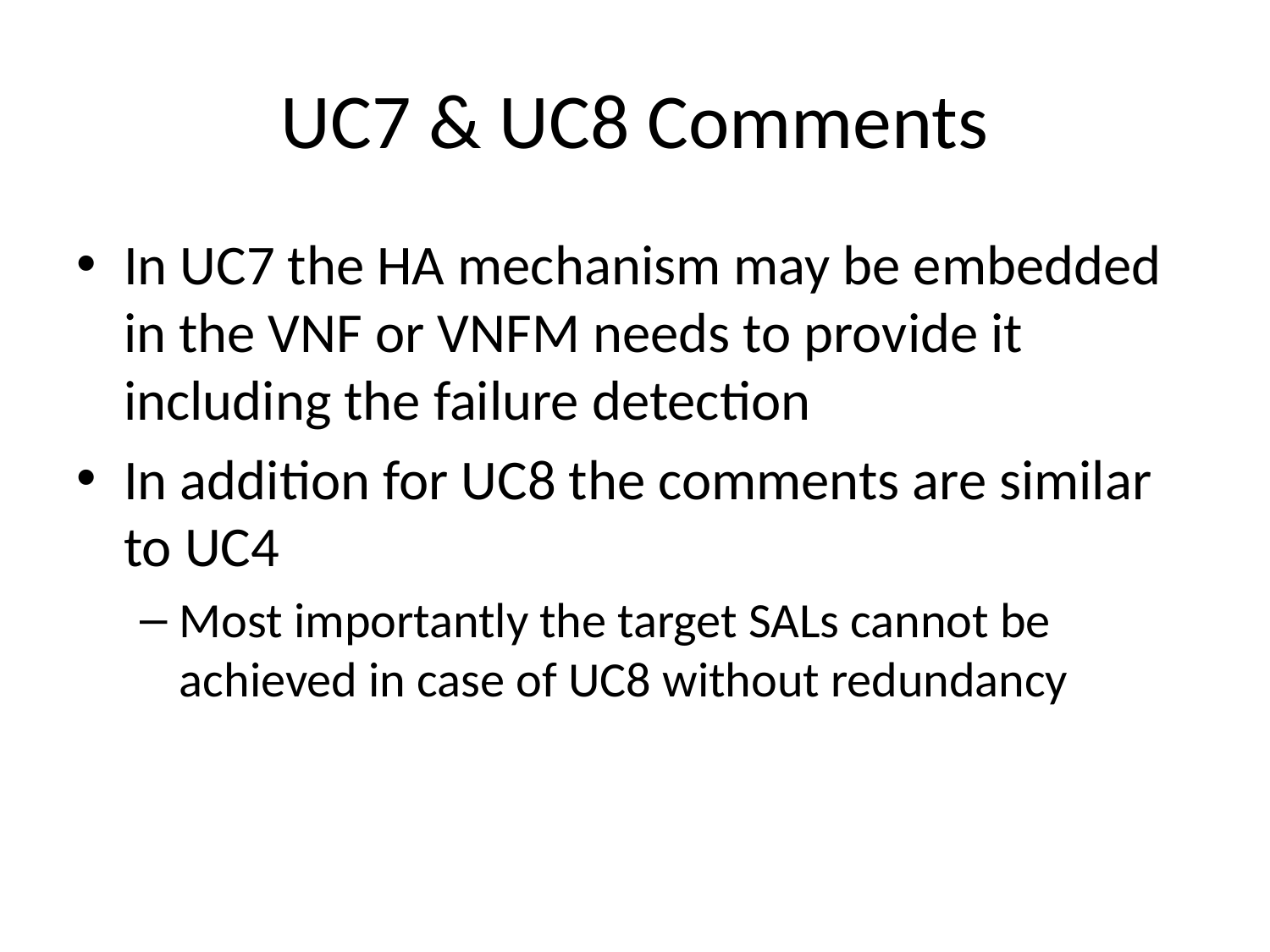

# UC7 & UC8 Comments
In UC7 the HA mechanism may be embedded in the VNF or VNFM needs to provide it including the failure detection
In addition for UC8 the comments are similar to UC4
Most importantly the target SALs cannot be achieved in case of UC8 without redundancy